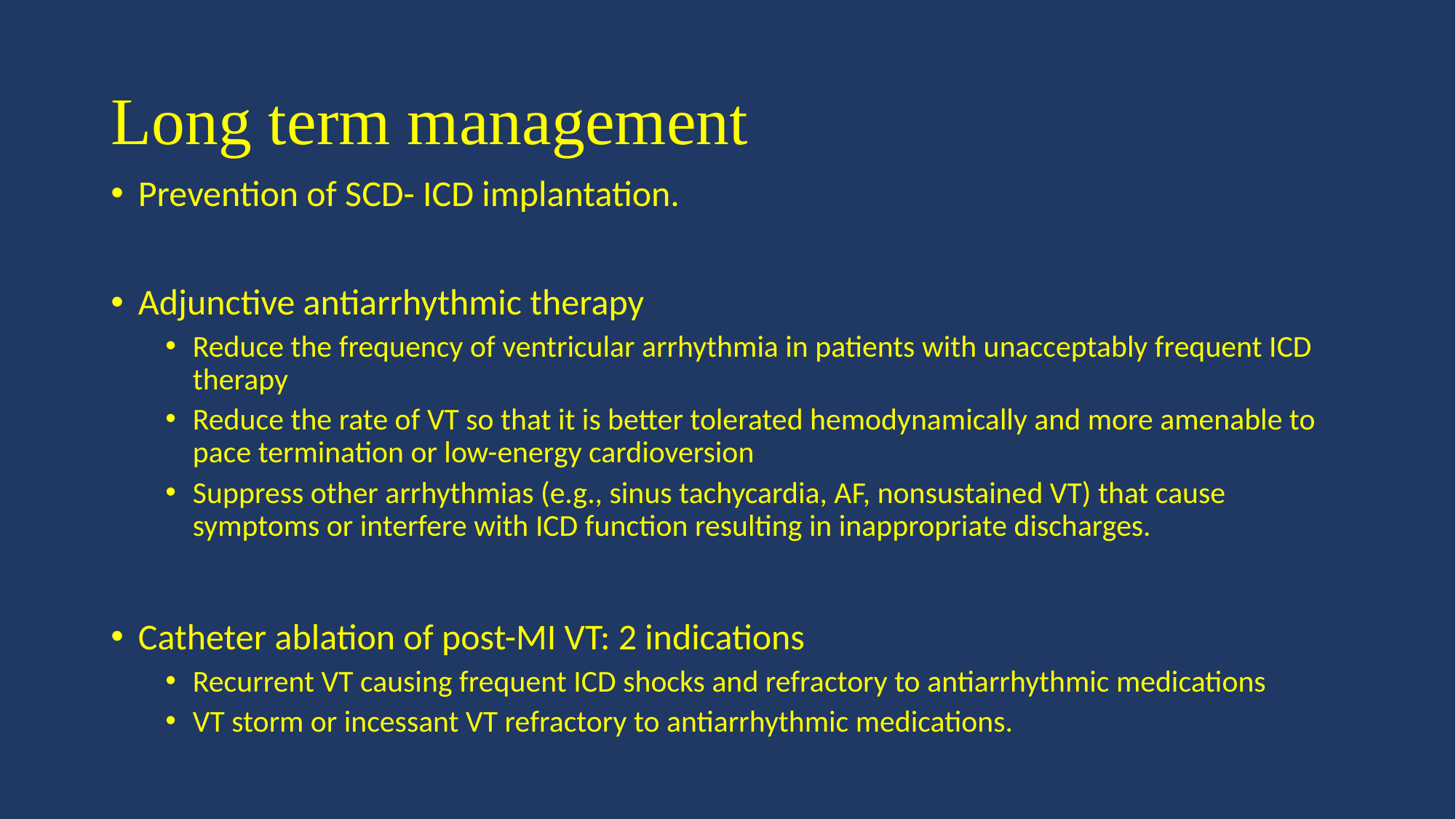

# Long term management
Prevention of SCD- ICD implantation.

Adjunctive antiarrhythmic therapy
Reduce the frequency of ventricular arrhythmia in patients with unacceptably frequent ICD therapy
Reduce the rate of VT so that it is better tolerated hemodynamically and more amenable to pace termination or low-energy cardioversion
Suppress other arrhythmias (e.g., sinus tachycardia, AF, nonsustained VT) that cause symptoms or interfere with ICD function resulting in inappropriate discharges.

Catheter ablation of post-MI VT: 2 indications
Recurrent VT causing frequent ICD shocks and refractory to antiarrhythmic medications
VT storm or incessant VT refractory to antiarrhythmic medications.